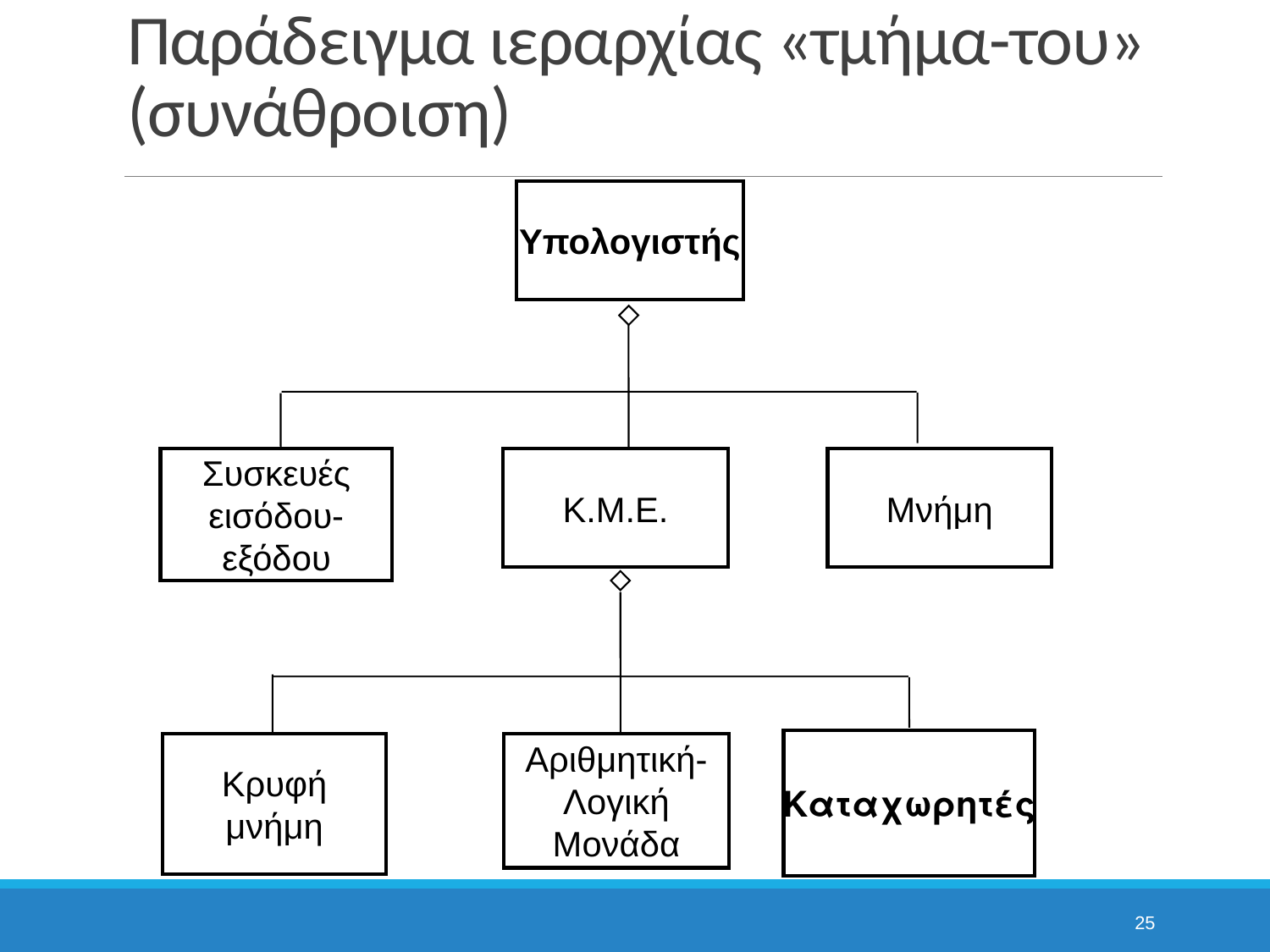

# Παράδειγμα ιεραρχίας «τμήμα-του» (συνάθροιση)
Υπολογιστής

Συσκευές εισόδου-εξόδου
Κ.Μ.Ε.
Μνήμη

Καταχωρητές
Κρυφή μνήμη
Αριθμητική-Λογική Μονάδα
25